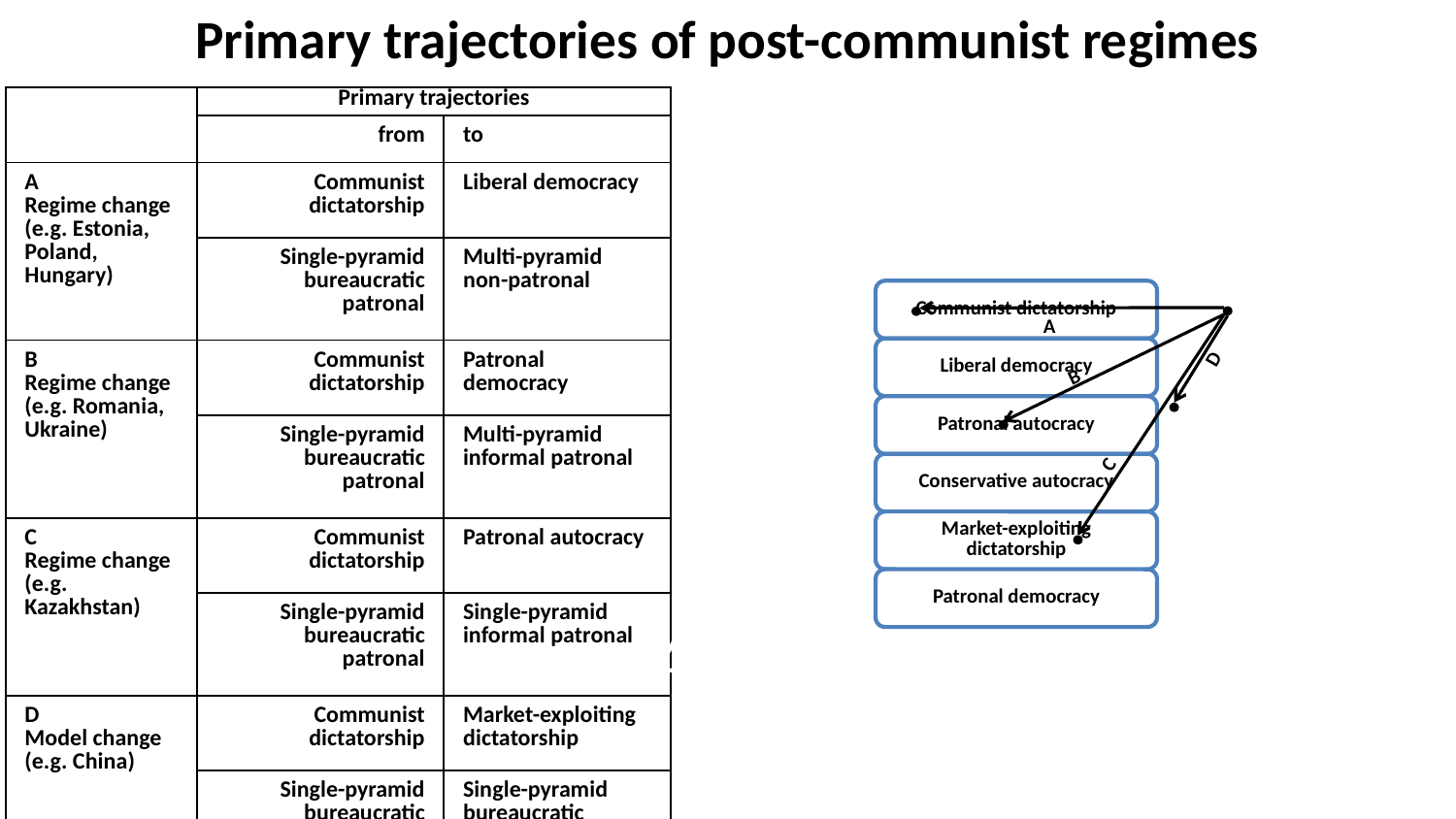

# Primary trajectories of post-communist regimes

|  | Primary trajectories |  |
| --- | --- | --- |
|  | from | to |
| A Regime change (e.g. Estonia, Poland, Hungary) | Communist dictatorship | Liberal democracy |
|  | Single-pyramid bureaucratic patronal | Multi-pyramid non-patronal |
| B Regime change (e.g. Romania, Ukraine) | Communist dictatorship | Patronal democracy |
|  | Single-pyramid bureaucratic patronal | Multi-pyramid informal patronal |
| C Regime change (e.g. Kazakhstan) | Communist dictatorship | Patronal autocracy |
|  | Single-pyramid bureaucratic patronal | Single-pyramid informal patronal |
| D Model change (e.g. China) | Communist dictatorship | Market-exploiting dictatorship |
|  | Single-pyramid bureaucratic patronal | Single-pyramid bureaucratic patronal |
Liberal democracy
Patronal autocracy
Market-exploiting dictatorship
Patronal democracy
Communist dictatorship
Conservative autocracy

A
B

C

D